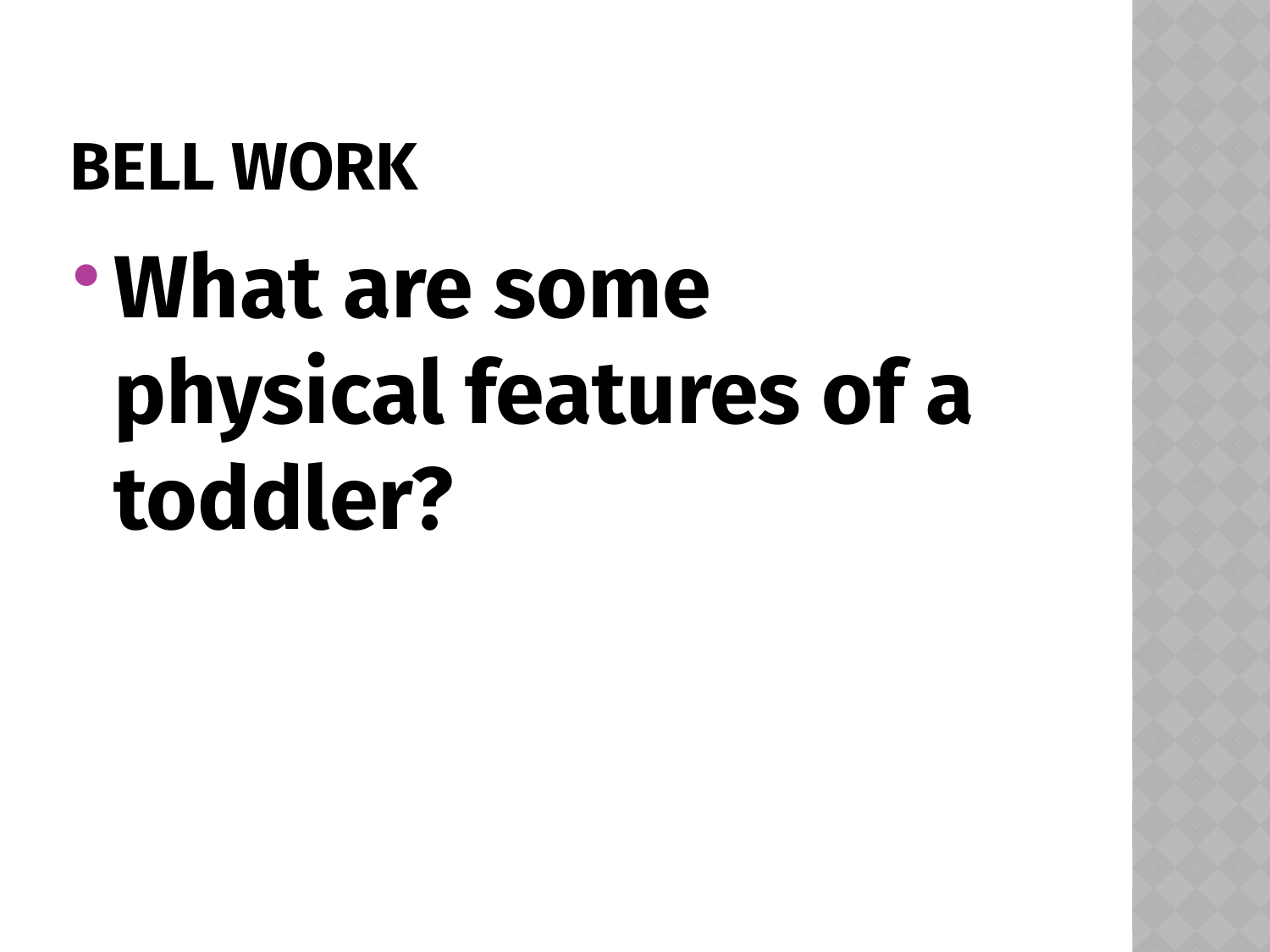

# Bell Work
What are some physical features of a toddler?